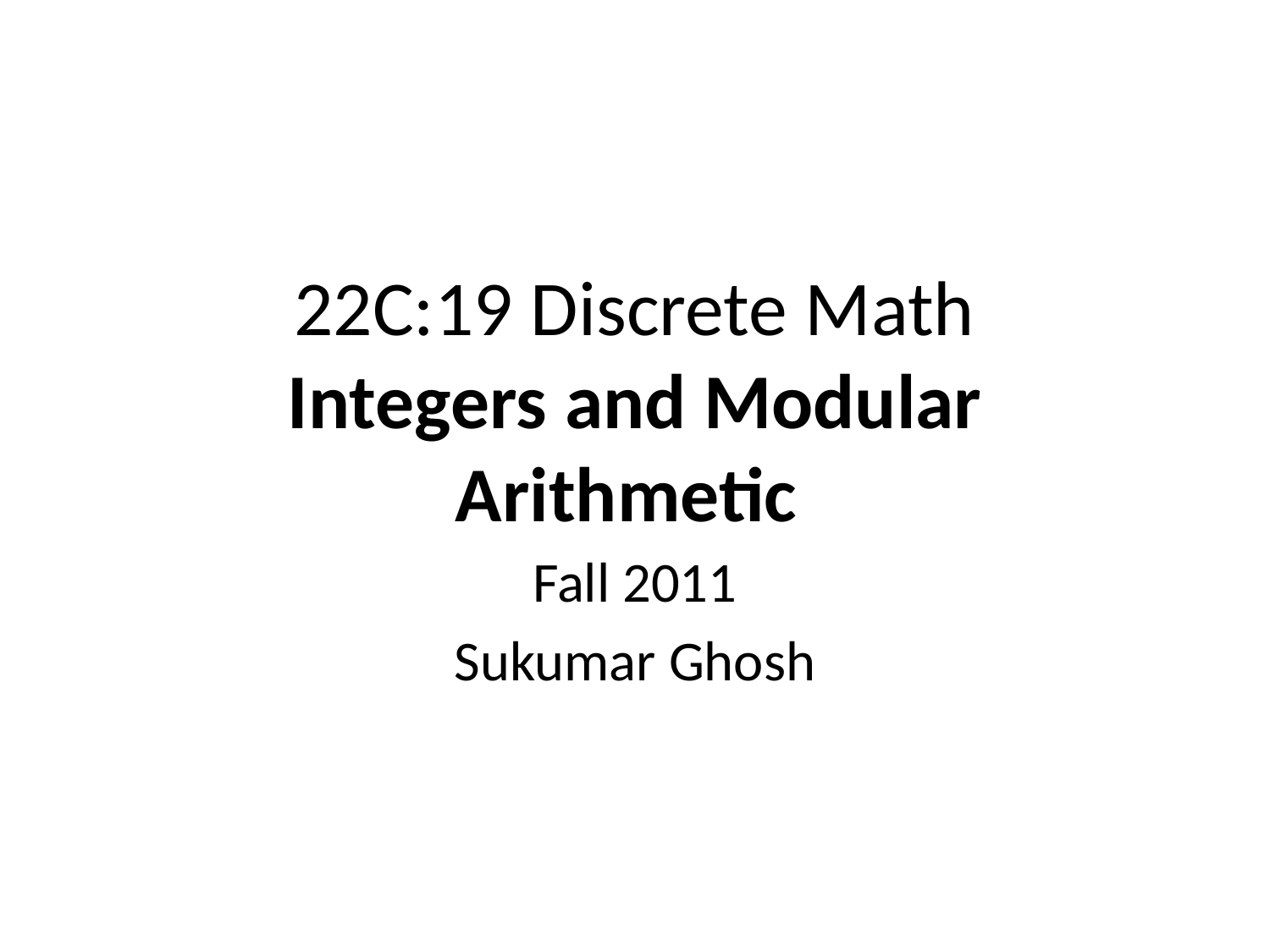

# 22C:19 Discrete Math Integers and Modular Arithmetic
Fall 2011
Sukumar Ghosh